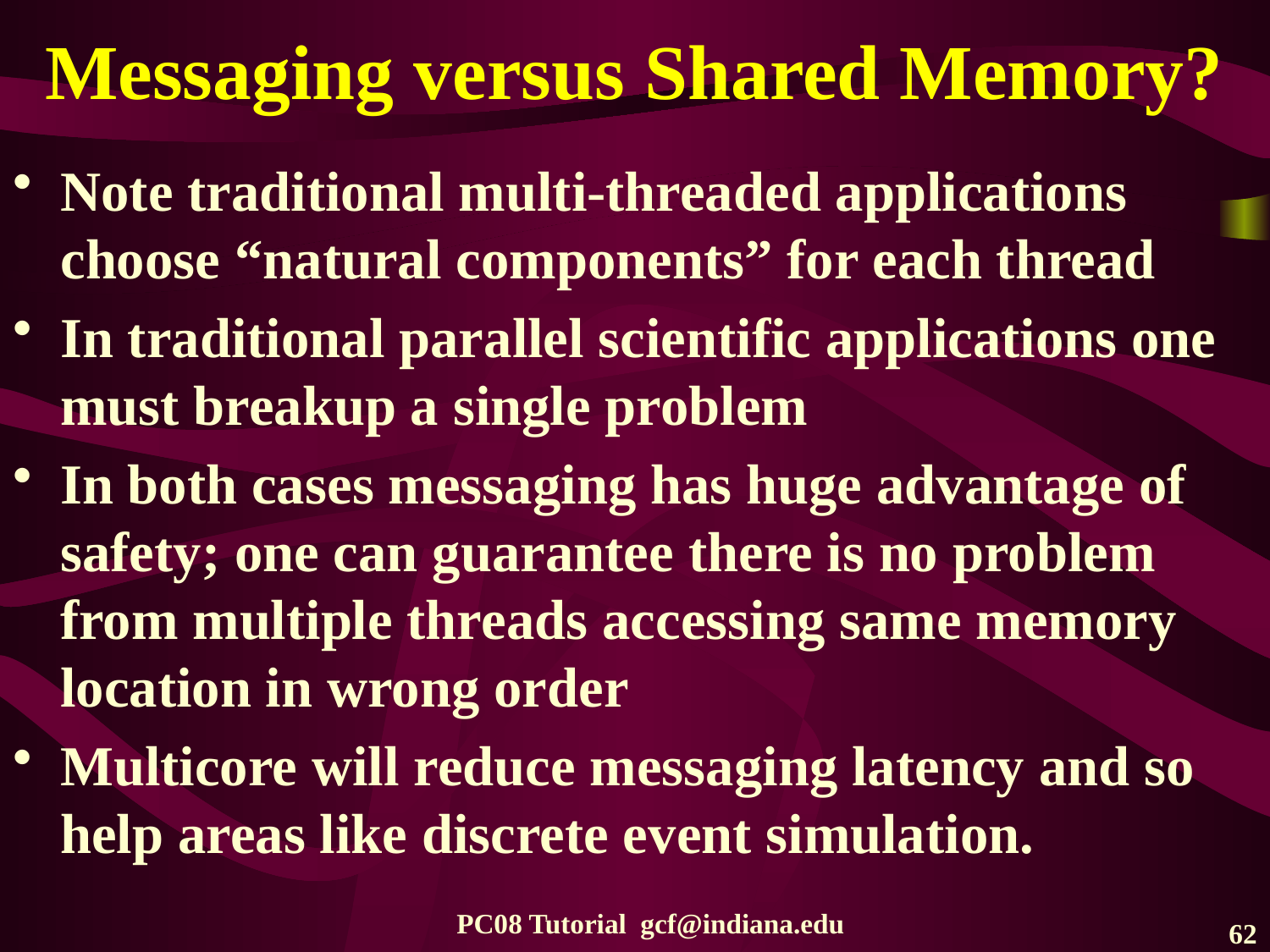

# Messaging versus Shared Memory?
Note traditional multi-threaded applications choose “natural components” for each thread
In traditional parallel scientific applications one must breakup a single problem
In both cases messaging has huge advantage of safety; one can guarantee there is no problem from multiple threads accessing same memory location in wrong order
Multicore will reduce messaging latency and so help areas like discrete event simulation.
PC08 Tutorial  gcf@indiana.edu
62